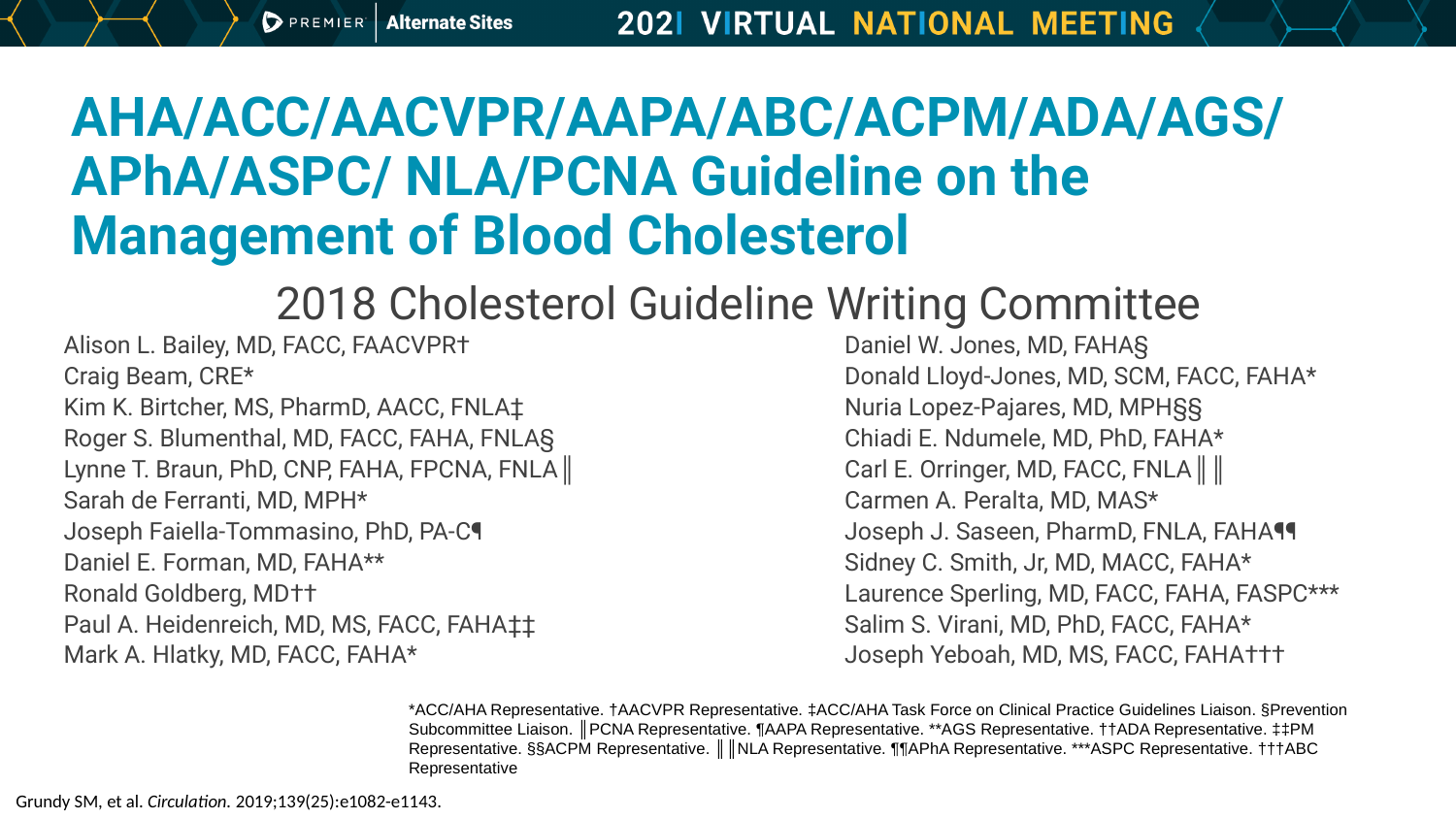

# AHA/ACC/AACVPR/AAPA/ABC/ACPM/ADA/AGS/APhA/ASPC/ NLA/PCNA Guideline on the Management of Blood Cholesterol

2018 Cholesterol Guideline Writing Committee

Alison L. Bailey, MD, FACC, FAACVPR†
Craig Beam, CRE*
Kim K. Birtcher, MS, PharmD, AACC, FNLA‡
Roger S. Blumenthal, MD, FACC, FAHA, FNLA§
Lynne T. Braun, PhD, CNP, FAHA, FPCNA, FNLA║
Sarah de Ferranti, MD, MPH*
Joseph Faiella-Tommasino, PhD, PA-C¶
Daniel E. Forman, MD, FAHA**
Ronald Goldberg, MD††
Paul A. Heidenreich, MD, MS, FACC, FAHA‡‡
Mark A. Hlatky, MD, FACC, FAHA*

Daniel W. Jones, MD, FAHA§
Donald Lloyd-Jones, MD, SCM, FACC, FAHA*
Nuria Lopez-Pajares, MD, MPH§§
Chiadi E. Ndumele, MD, PhD, FAHA*
Carl E. Orringer, MD, FACC, FNLA║║
Carmen A. Peralta, MD, MAS*
Joseph J. Saseen, PharmD, FNLA, FAHA¶¶
Sidney C. Smith, Jr, MD, MACC, FAHA*
Laurence Sperling, MD, FACC, FAHA, FASPC***
Salim S. Virani, MD, PhD, FACC, FAHA*
Joseph Yeboah, MD, MS, FACC, FAHA†††

*ACC/AHA Representative. †AACVPR Representative. ‡ACC/AHA Task Force on Clinical Practice Guidelines Liaison. §Prevention Subcommittee Liaison. ║PCNA Representative. ¶AAPA Representative. **AGS Representative. ††ADA Representative. ‡‡PM Representative. §§ACPM Representative. ║║NLA Representative. ¶¶APhA Representative. ***ASPC Representative. †††ABC Representative
Grundy SM, et al. Circulation. 2019;139(25):e1082-e1143.